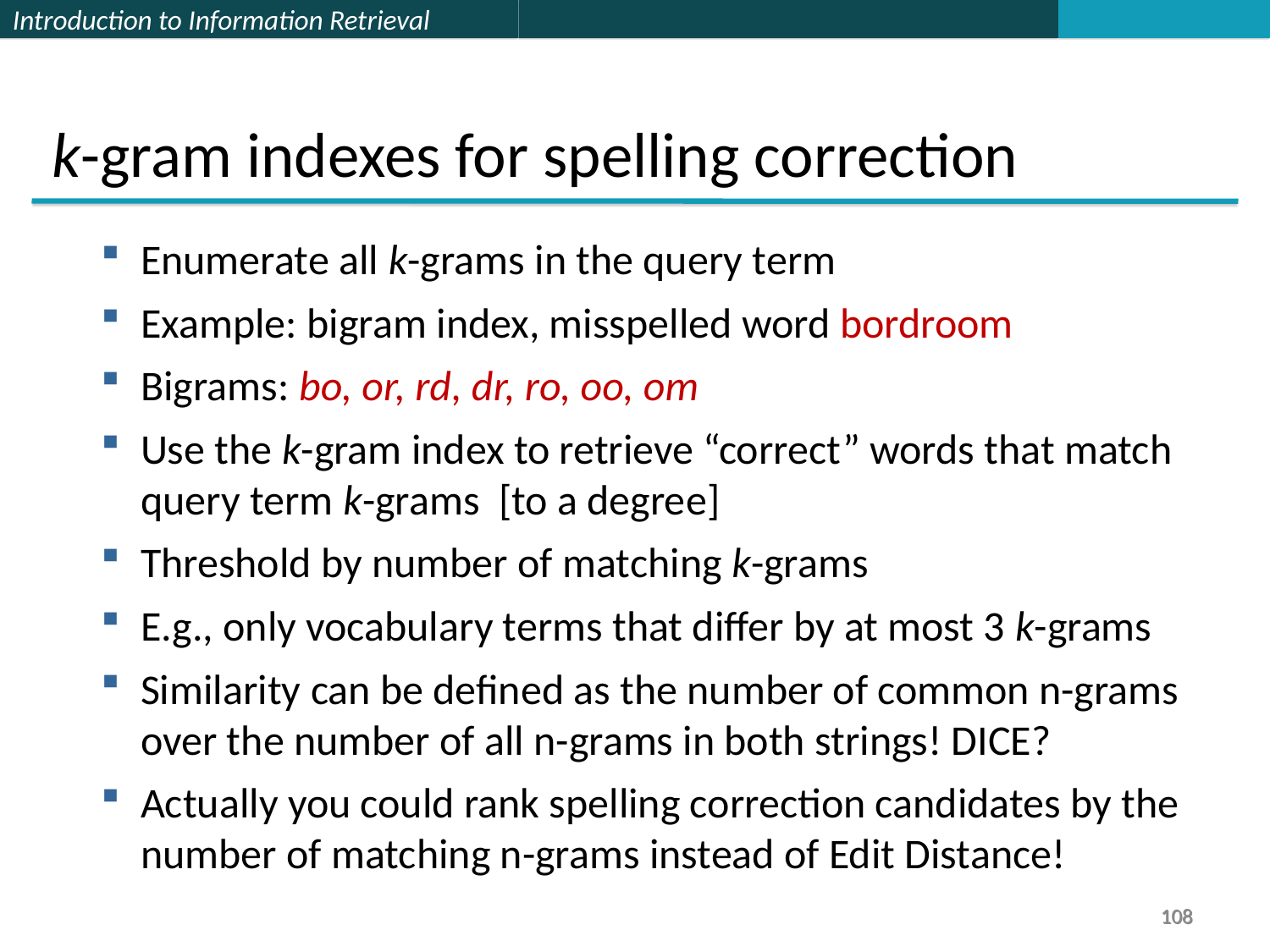

k-gram indexes for spelling correction
Enumerate all k-grams in the query term
Example: bigram index, misspelled word bordroom
Bigrams: bo, or, rd, dr, ro, oo, om
Use the k-gram index to retrieve “correct” words that match query term k-grams  [to a degree]
Threshold by number of matching k-grams
E.g., only vocabulary terms that differ by at most 3 k-grams
Similarity can be defined as the number of common n-grams  over the number of all n-grams in both strings! DICE?
Actually you could rank spelling correction candidates by the number of matching n-grams instead of Edit Distance!
108
108